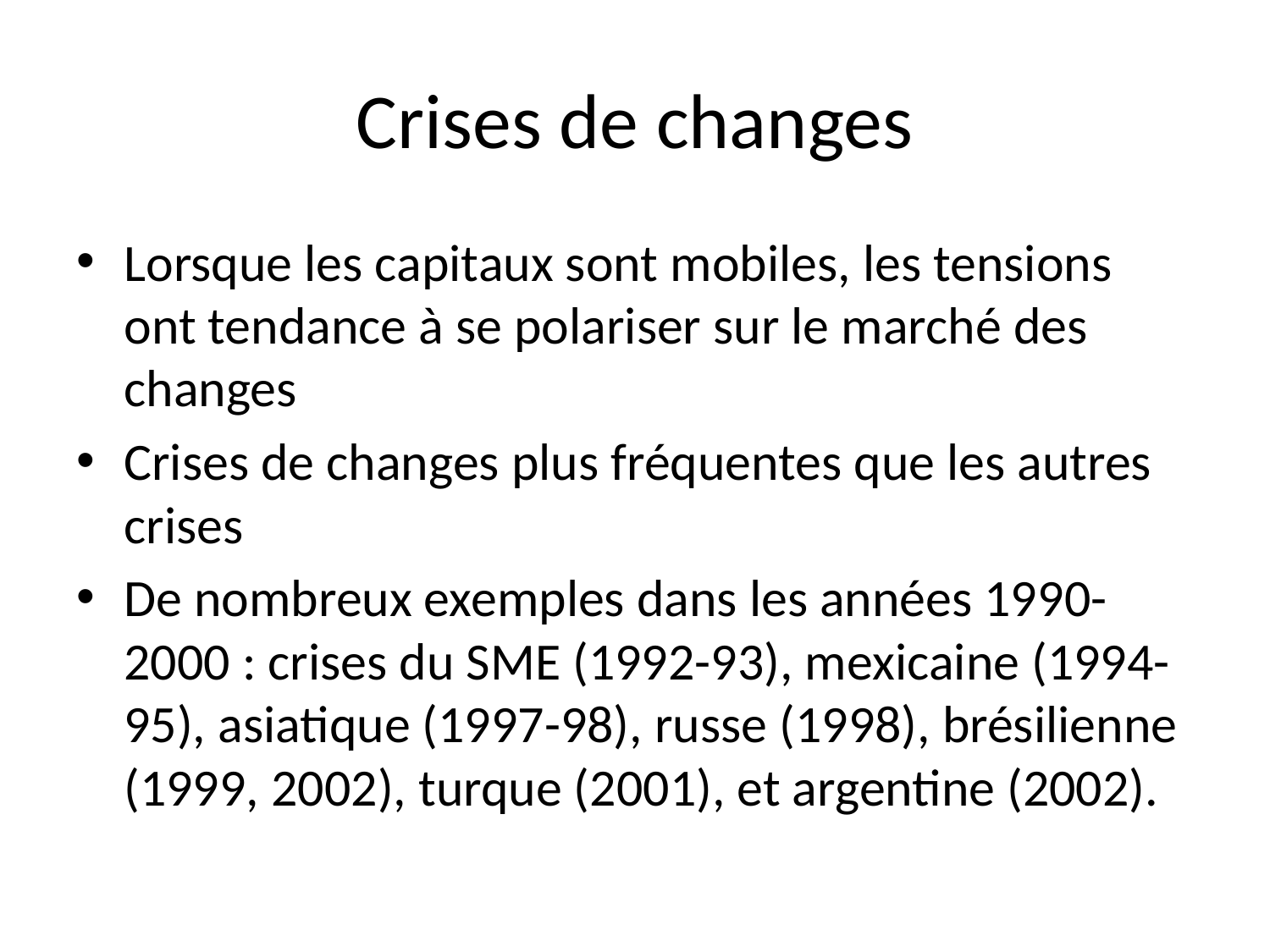

# Crises de changes
Lorsque les capitaux sont mobiles, les tensions ont tendance à se polariser sur le marché des changes
Crises de changes plus fréquentes que les autres crises
De nombreux exemples dans les années 1990-2000 : crises du SME (1992-93), mexicaine (1994-95), asiatique (1997-98), russe (1998), brésilienne (1999, 2002), turque (2001), et argentine (2002).